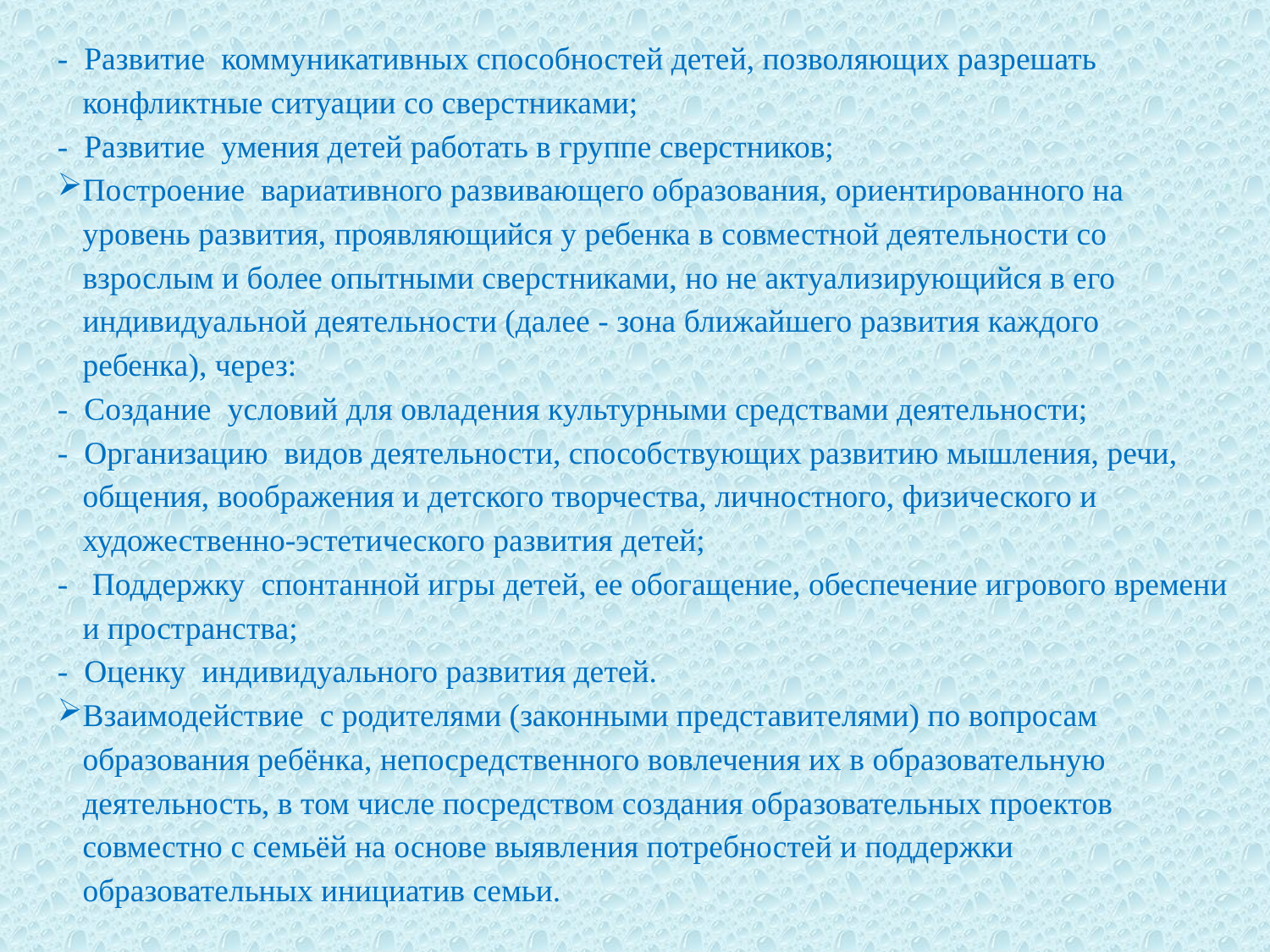

-  Развитие  коммуникативных способностей детей, позволяющих разрешать конфликтные ситуации со сверстниками;
-  Развитие  умения детей работать в группе сверстников;
Построение  вариативного развивающего образования, ориентированного на уровень развития, проявляющийся у ребенка в совместной деятельности со взрослым и более опытными сверстниками, но не актуализирующийся в его индивидуальной деятельности (далее - зона ближайшего развития каждого ребенка), через:
-  Создание  условий для овладения культурными средствами деятельности;
-  Организацию  видов деятельности, способствующих развитию мышления, речи, общения, воображения и детского творчества, личностного, физического и художественно-эстетического развития детей;
-   Поддержку  спонтанной игры детей, ее обогащение, обеспечение игрового времени и пространства;
-  Оценку  индивидуального развития детей.
Взаимодействие  с родителями (законными представителями) по вопросам образования ребёнка, непосредственного вовлечения их в образовательную деятельность, в том числе посредством создания образовательных проектов совместно с семьёй на основе выявления потребностей и поддержки образовательных инициатив семьи.